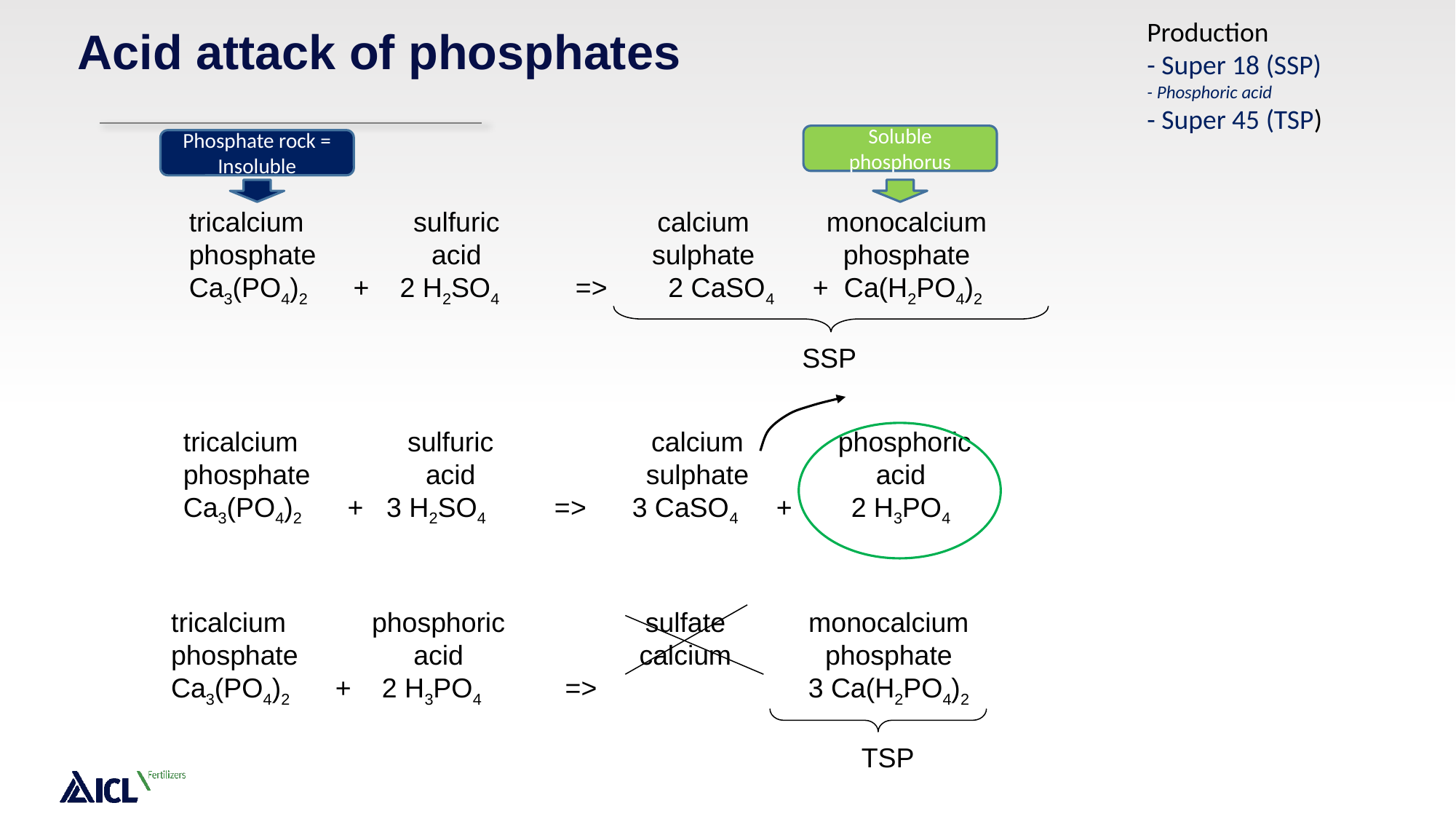

# Acid attack of phosphates
Production
- Super 18 (SSP)
- Phosphoric acid
- Super 45 (TSP)
Soluble phosphorus
Phosphate rock = Insoluble

tricalcium	sulfuric	calcium	monocalcium
phosphate	acid	sulphate	phosphate
Ca3(PO4)2      +	    2 H2SO4          =>        2 CaSO4     + 	 Ca(H2PO4)2

		                                 SSP

tricalcium 	sulfuric	calcium	 phosphoric
phosphate	acid	 sulphate 	acid
Ca3(PO4)2      +	   3 H2SO4         =>      3 CaSO4     + 	2 H3PO4

tricalcium 	phosphoric	sulfate	monocalcium
phosphate	 acid 	calcium	phosphate
Ca3(PO4)2      +	    2 H3PO4           =>          	      	3 Ca(H2PO4)2

		                                                     TSP